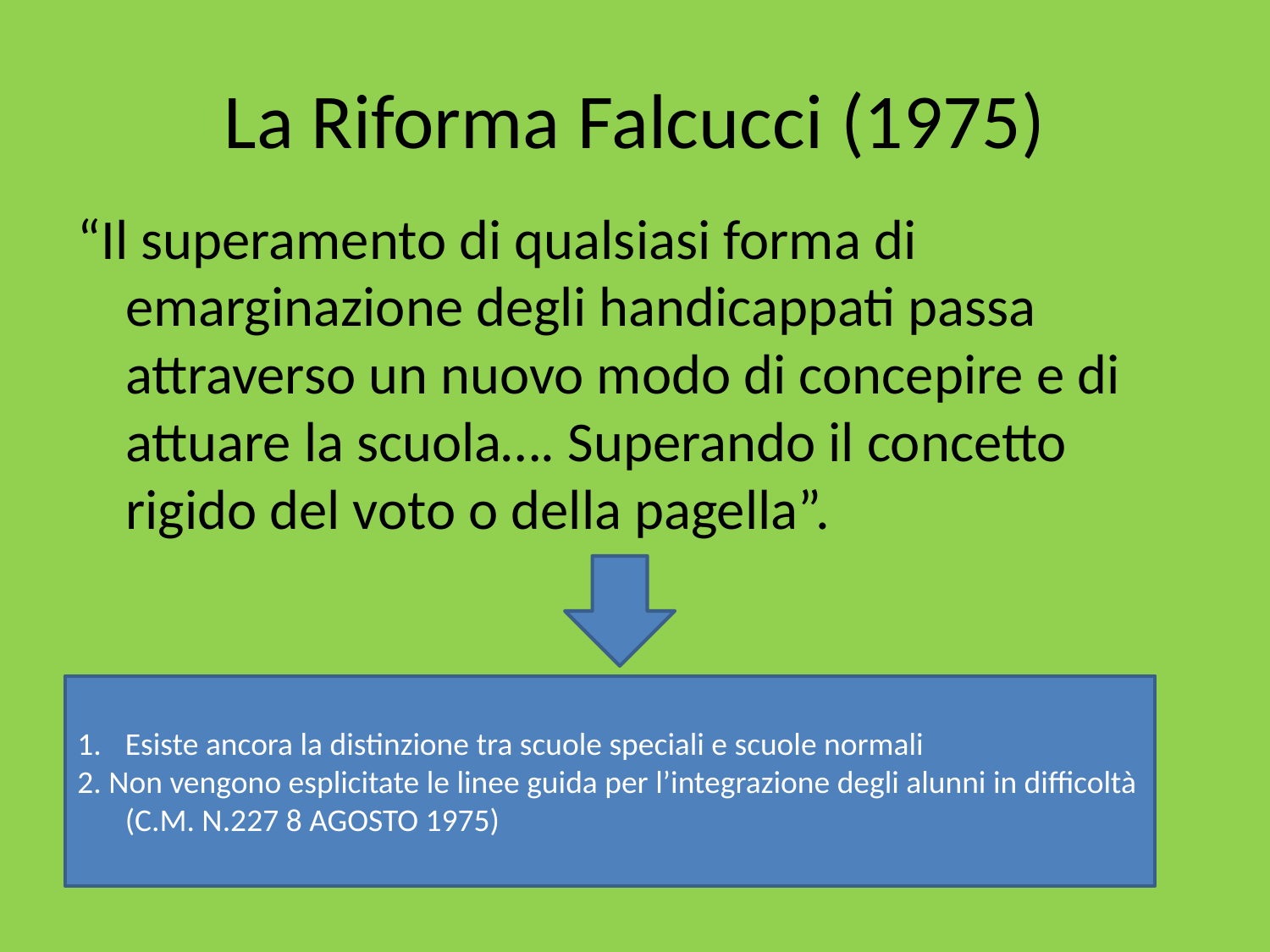

# La Riforma Falcucci (1975)
“Il superamento di qualsiasi forma di emarginazione degli handicappati passa attraverso un nuovo modo di concepire e di attuare la scuola…. Superando il concetto rigido del voto o della pagella”.

Esiste ancora la distinzione tra scuole speciali e scuole normali
2. Non vengono esplicitate le linee guida per l’integrazione degli alunni in difficoltà (C.M. N.227 8 AGOSTO 1975)